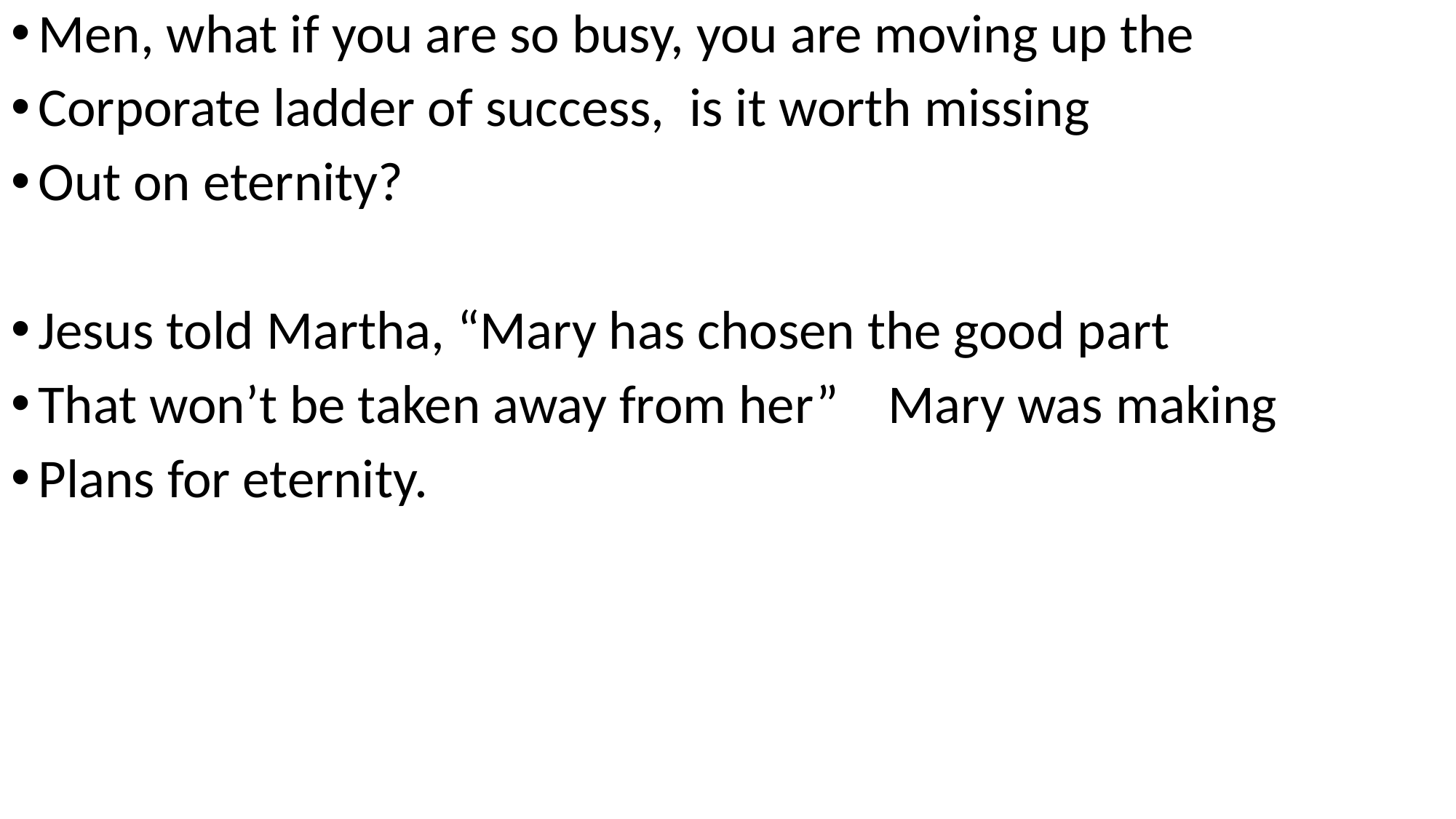

Men, what if you are so busy, you are moving up the
Corporate ladder of success,  is it worth missing
Out on eternity?

Jesus told Martha, “Mary has chosen the good part
That won’t be taken away from her”    Mary was making
Plans for eternity.